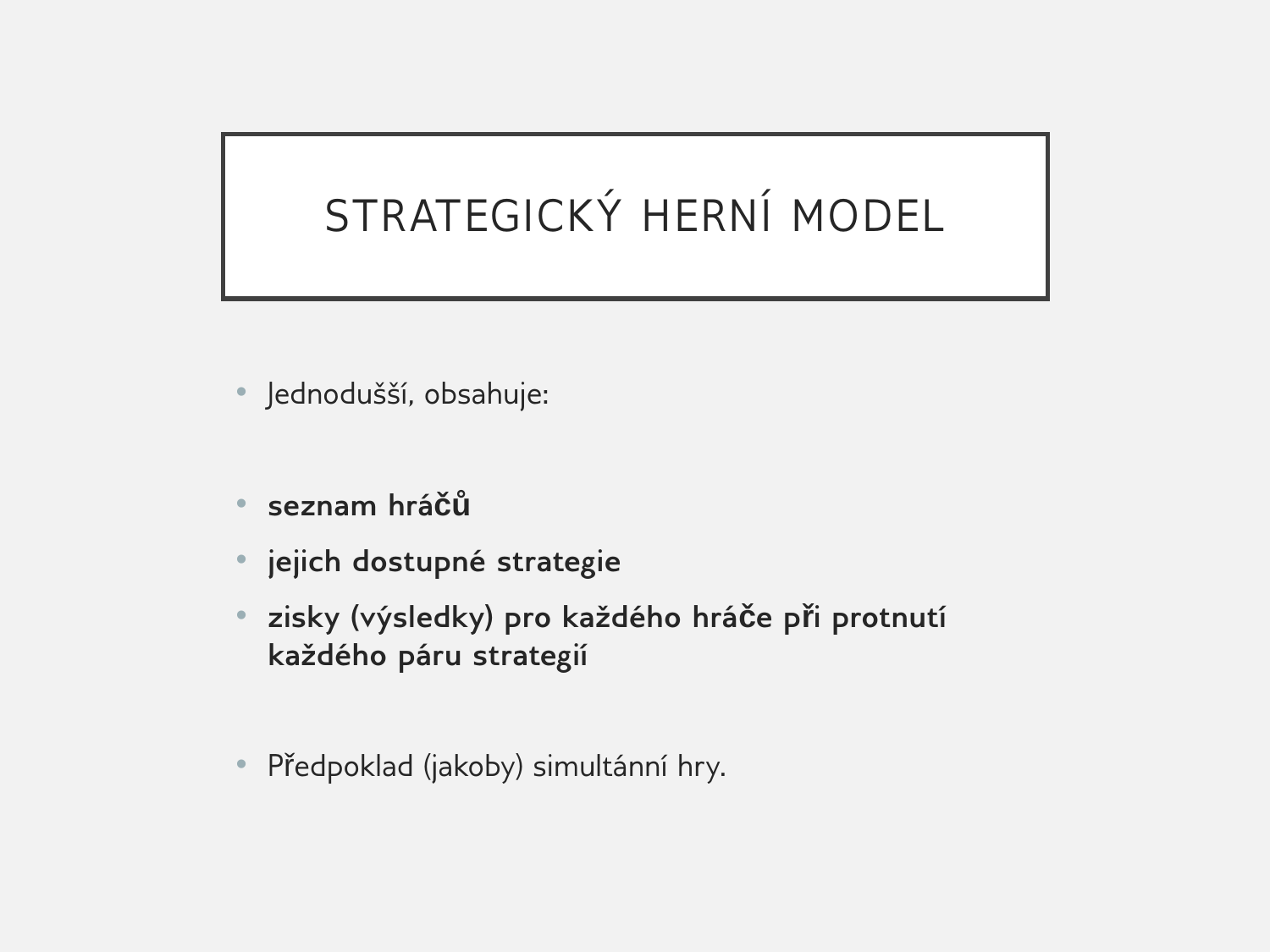

# STRATEGICKÝ HERNÍ MODEL
Jednodušší, obsahuje:

seznam hráčů
jejich dostupné strategie
zisky (výsledky) pro každého hráče při protnutí každého páru strategií

Předpoklad (jakoby) simultánní hry.